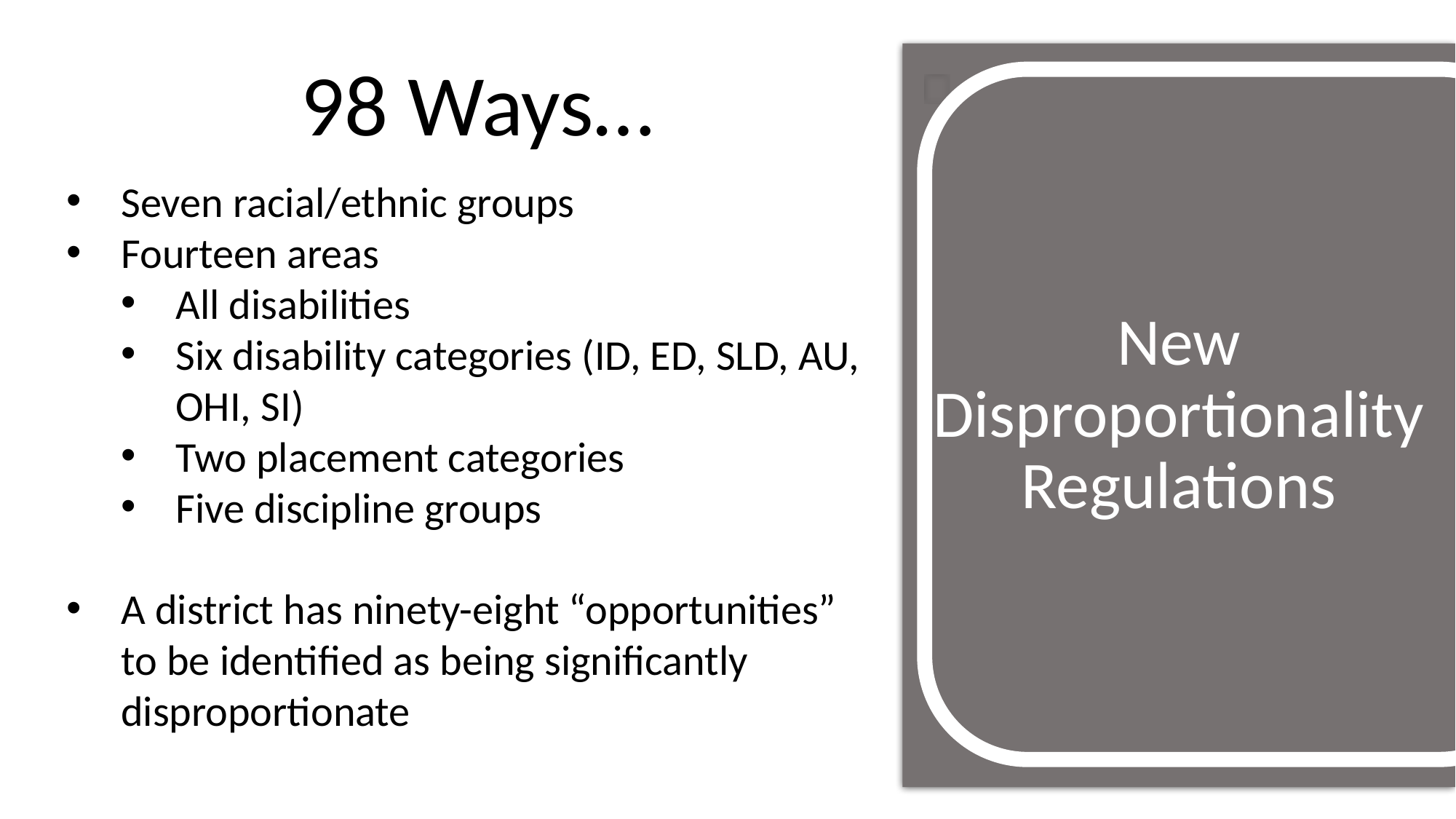

# New Disproportionality Regulations
98 Ways…

Seven racial/ethnic groups
Fourteen areas
All disabilities
Six disability categories (ID, ED, SLD, AU, OHI, SI)
Two placement categories
Five discipline groups

A district has ninety-eight “opportunities” to be identified as being significantly disproportionate